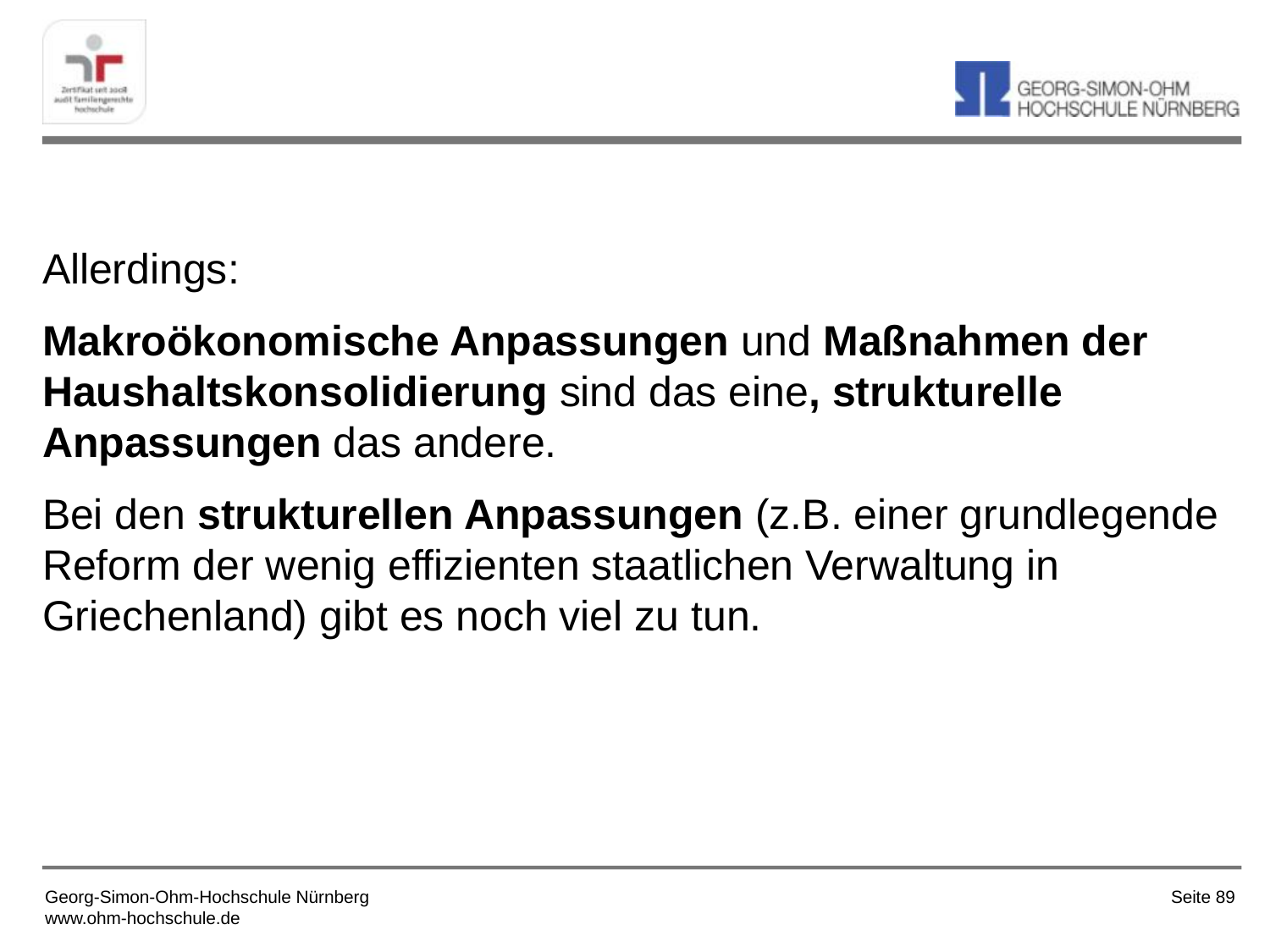

Allerdings:
Makroökonomische Anpassungen und Maßnahmen der Haushaltskonsolidierung sind das eine, strukturelle Anpassungen das andere.
Bei den strukturellen Anpassungen (z.B. einer grundlegende Reform der wenig effizienten staatlichen Verwaltung in Griechenland) gibt es noch viel zu tun.
Seite 89
Georg-Simon-Ohm-Hochschule Nürnberg
www.ohm-hochschule.de